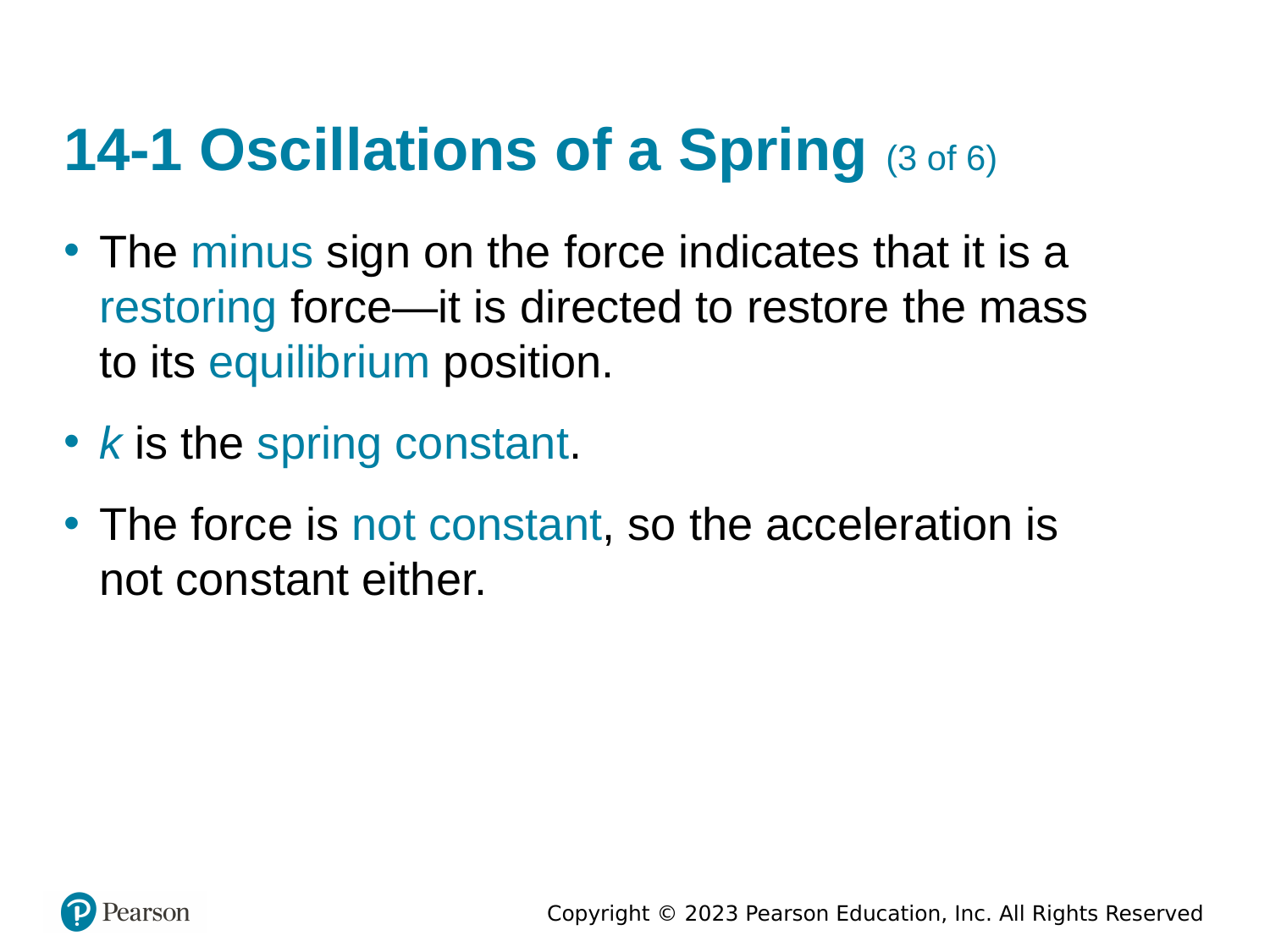

# 14-1 Oscillations of a Spring (3 of 6)
The minus sign on the force indicates that it is a restoring force—it is directed to restore the mass to its equilibrium position.
k is the spring constant.
The force is not constant, so the acceleration is not constant either.